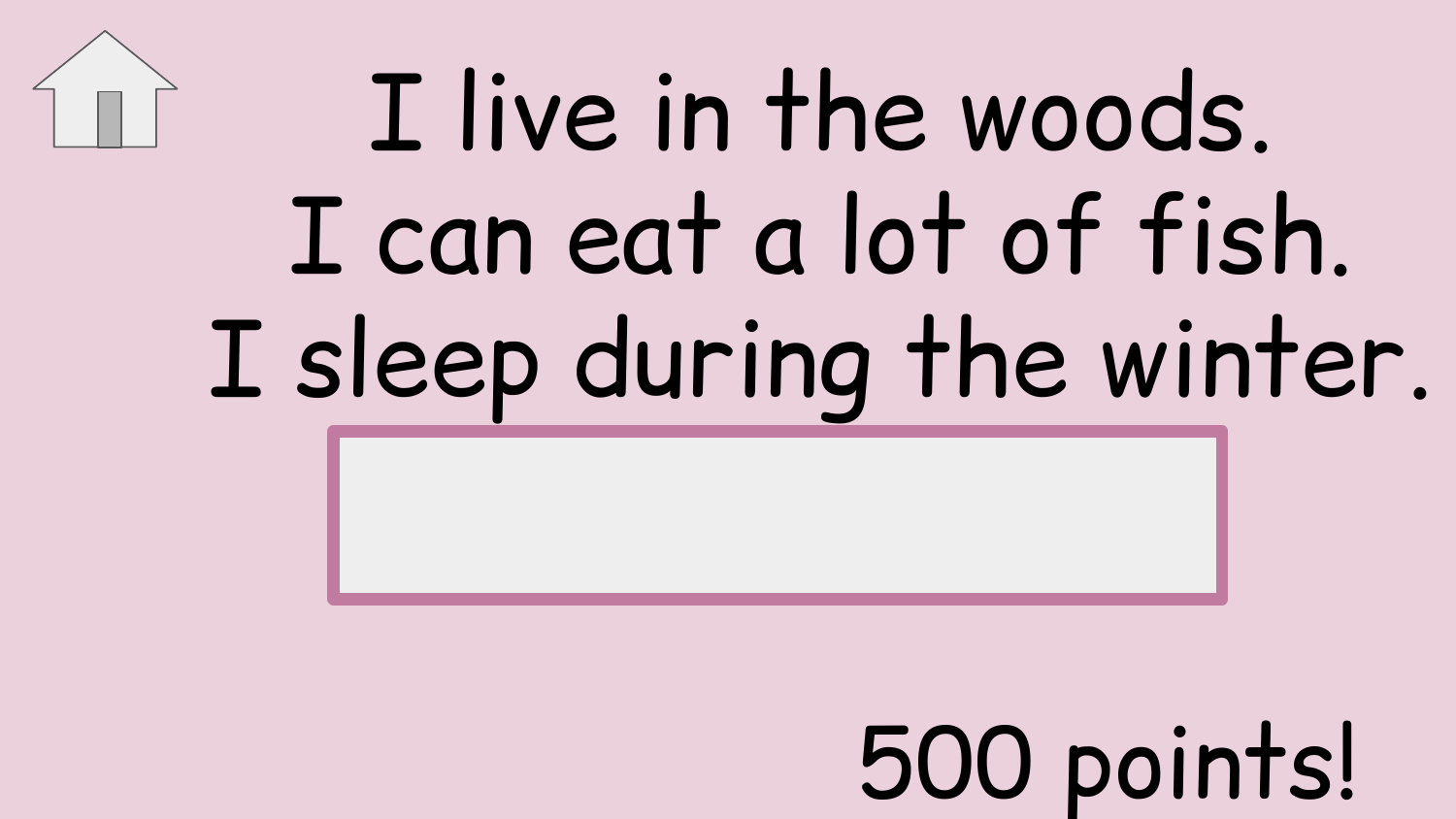

I live in the woods.
I can eat a lot of fish.
I sleep during the winter.
It’s a bear!

500 points!